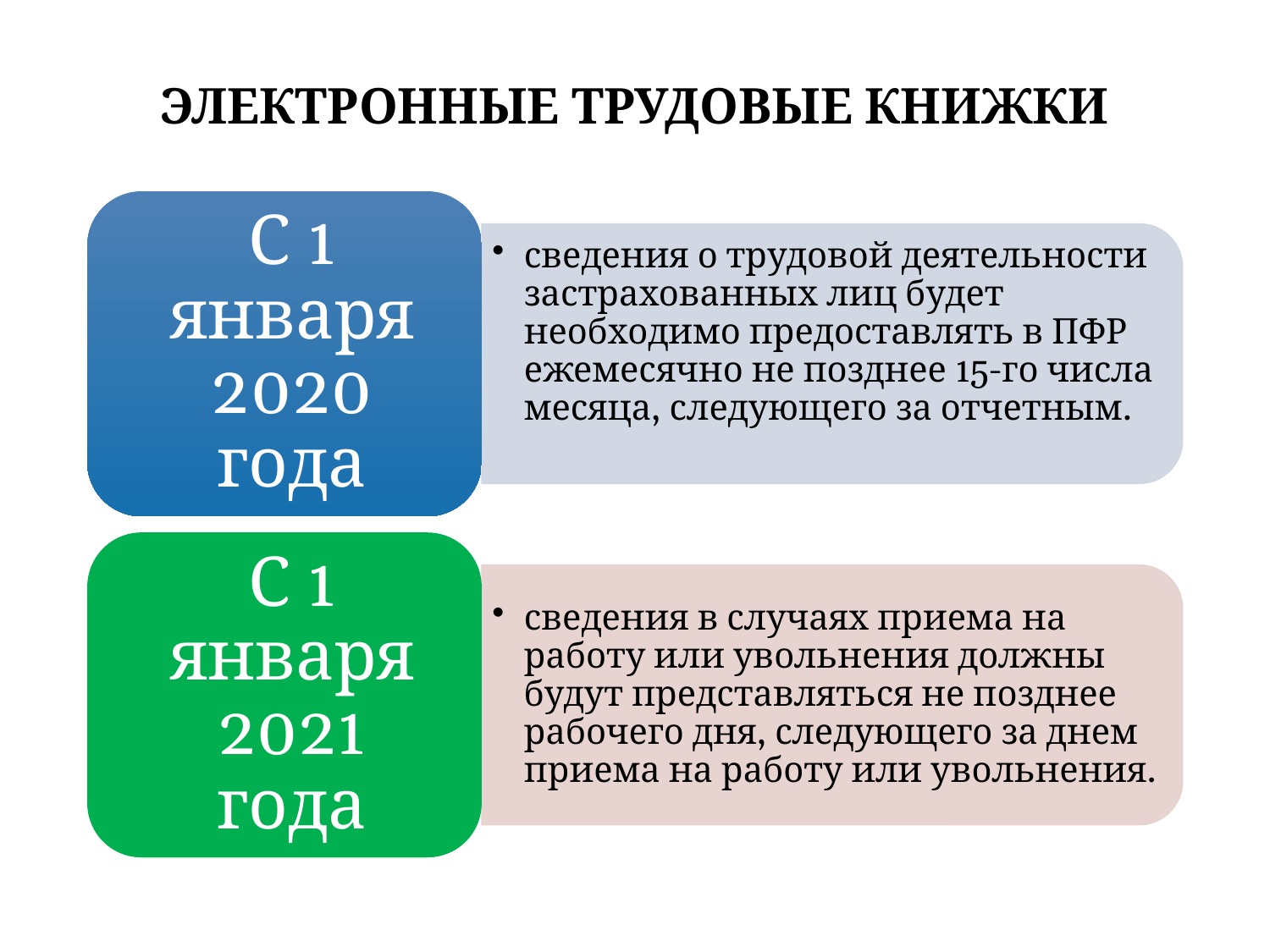

# ЭЛЕКТРОННЫЕ ТРУДОВЫЕ КНИЖКИ
сведения о трудовой деятельности застрахованных лиц будет необходимо предоставлять в ПФР ежемесячно не позднее 15-го числа месяца, следующего за отчетным.
С 1 января 2020 года
сведения в случаях приема на работу или увольнения должны будут представляться не позднее рабочего дня, следующего за днем приема на работу или увольнения.
С 1 января 2021 года